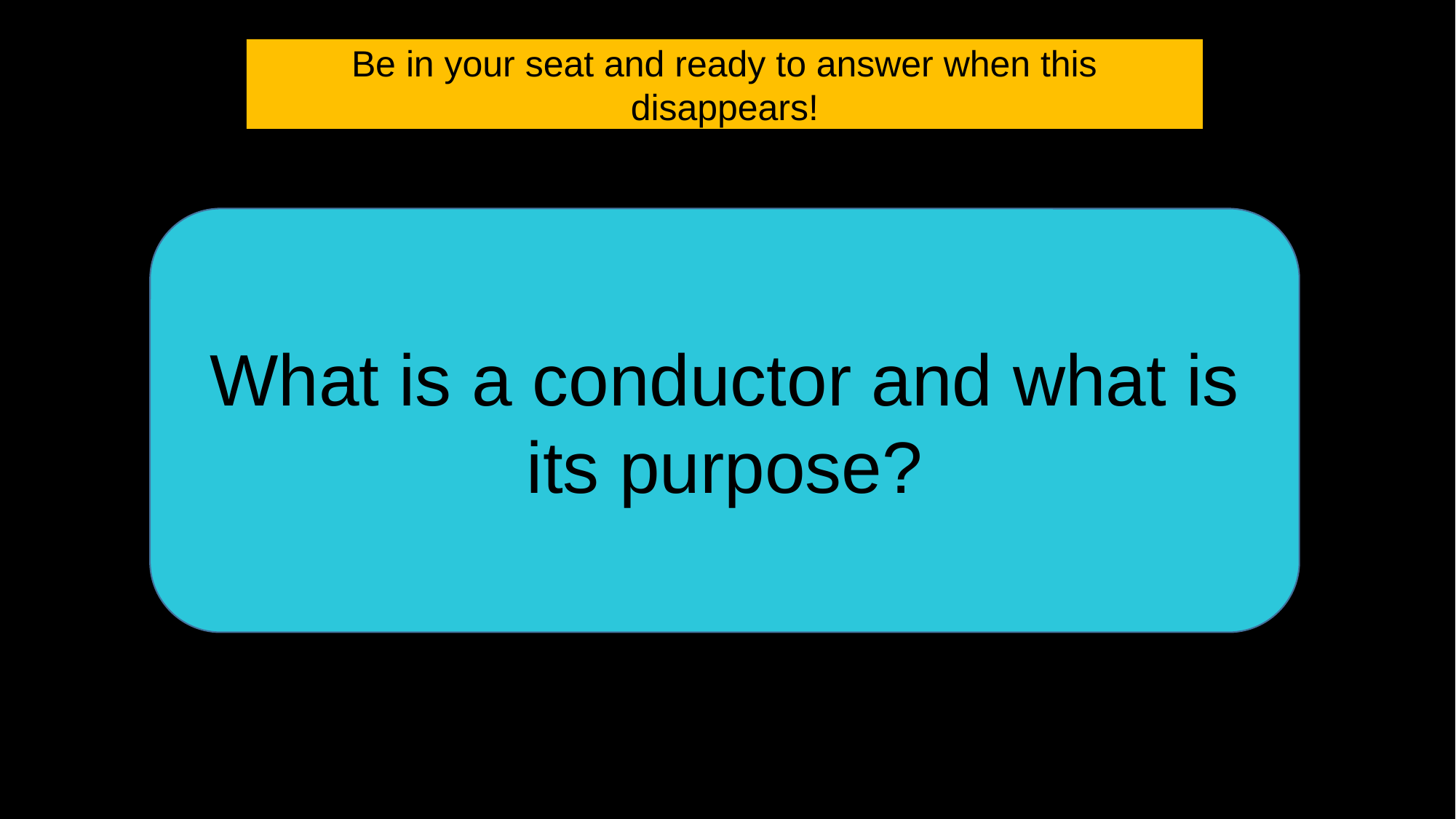

Be in your seat and ready to answer when this disappears!
What is a conductor and what is its purpose?